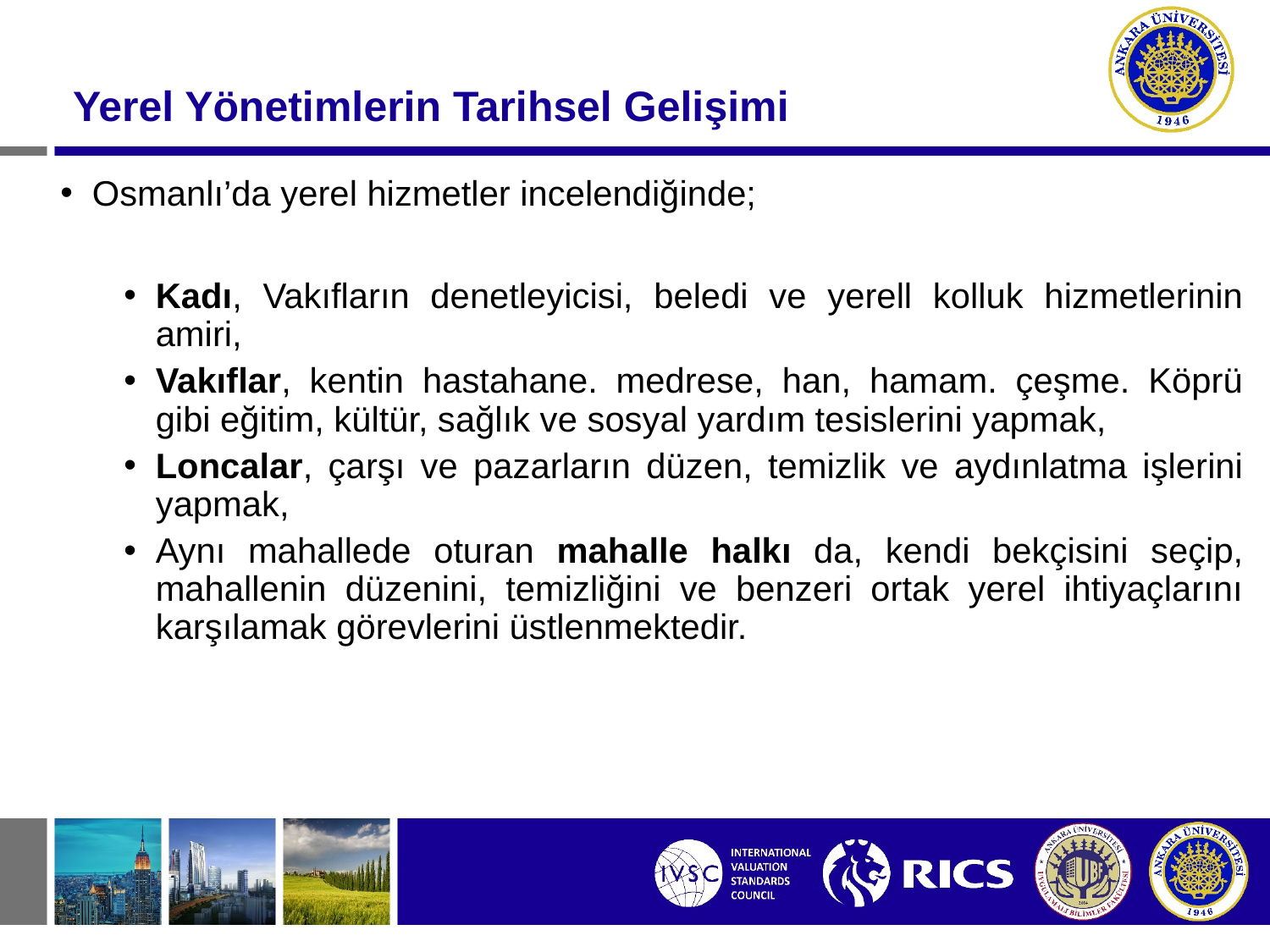

Yerel Yönetimlerin Tarihsel Gelişimi
Osmanlı’da yerel hizmetler incelendiğinde;

Kadı, Vakıfların denetleyicisi, beledi ve yerell kolluk hizmetlerinin amiri,
Vakıflar, kentin hastahane. medrese, han, hamam. çeşme. Köprü gibi eğitim, kültür, sağlık ve sosyal yardım tesislerini yapmak,
Loncalar, çarşı ve pazarların düzen, temizlik ve aydınlatma işlerini yapmak,
Aynı mahallede oturan mahalle halkı da, kendi bekçisini seçip, mahallenin düzenini, temizliğini ve benzeri ortak yerel ihtiyaçlarını karşılamak görevlerini üstlenmektedir.